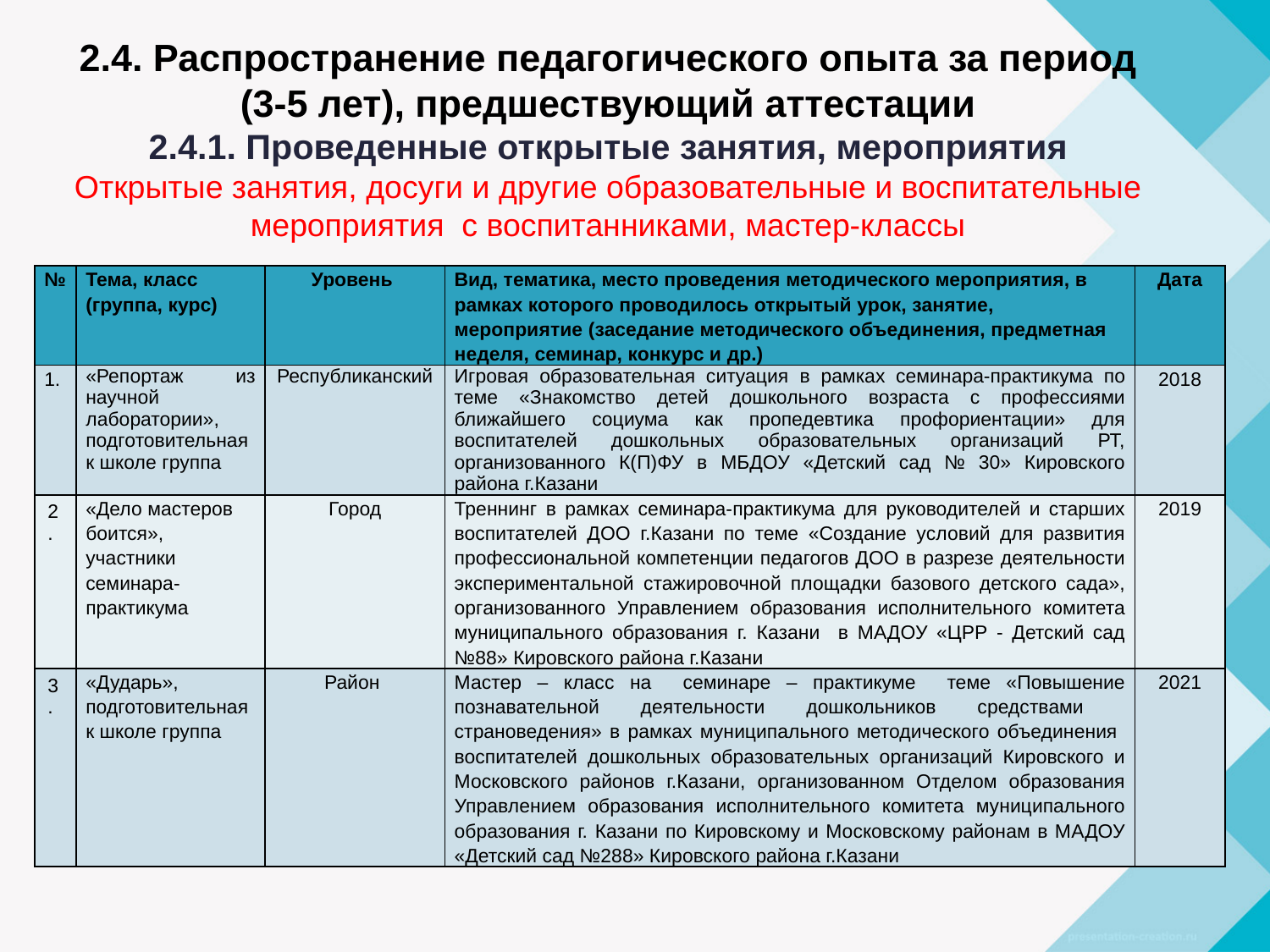

# 2.4. Распространение педагогического опыта за период (3-5 лет), предшествующий аттестации 2.4.1. Проведенные открытые занятия, мероприятия Открытые занятия, досуги и другие образовательные и воспитательные мероприятия  с воспитанниками, мастер-классы
| № | Тема, класс (группа, курс) | Уровень | Вид, тематика, место проведения методического мероприятия, в рамках которого проводилось открытый урок, занятие, мероприятие (заседание методического объединения, предметная неделя, семинар, конкурс и др.) | Дата |
| --- | --- | --- | --- | --- |
| 1. | «Репортаж из научной лаборатории», подготовительная к школе группа | Республиканский | Игровая образовательная ситуация в рамках семинара-практикума по теме «Знакомство детей дошкольного возраста с профессиями ближайшего социума как пропедевтика профориентации» для воспитателей дошкольных образовательных организаций РТ, организованного К(П)ФУ в МБДОУ «Детский сад № 30» Кировского района г.Казани | 2018 |
| 2. | «Дело мастеров боится», участники семинара-практикума | Город | Треннинг в рамках семинара-практикума для руководителей и старших воспитателей ДОО г.Казани по теме «Создание условий для развития профессиональной компетенции педагогов ДОО в разрезе деятельности экспериментальной стажировочной площадки базового детского сада», организованного Управлением образования исполнительного комитета муниципального образования г. Казани в МАДОУ «ЦРР - Детский сад №88» Кировского района г.Казани | 2019 |
| 3. | «Дударь», подготовительная к школе группа | Район | Мастер – класс на семинаре – практикуме теме «Повышение познавательной деятельности дошкольников средствами страноведения» в рамках муниципального методического объединения воспитателей дошкольных образовательных организаций Кировского и Московского районов г.Казани, организованном Отделом образования Управлением образования исполнительного комитета муниципального образования г. Казани по Кировскому и Московскому районам в МАДОУ «Детский сад №288» Кировского района г.Казани | 2021 |